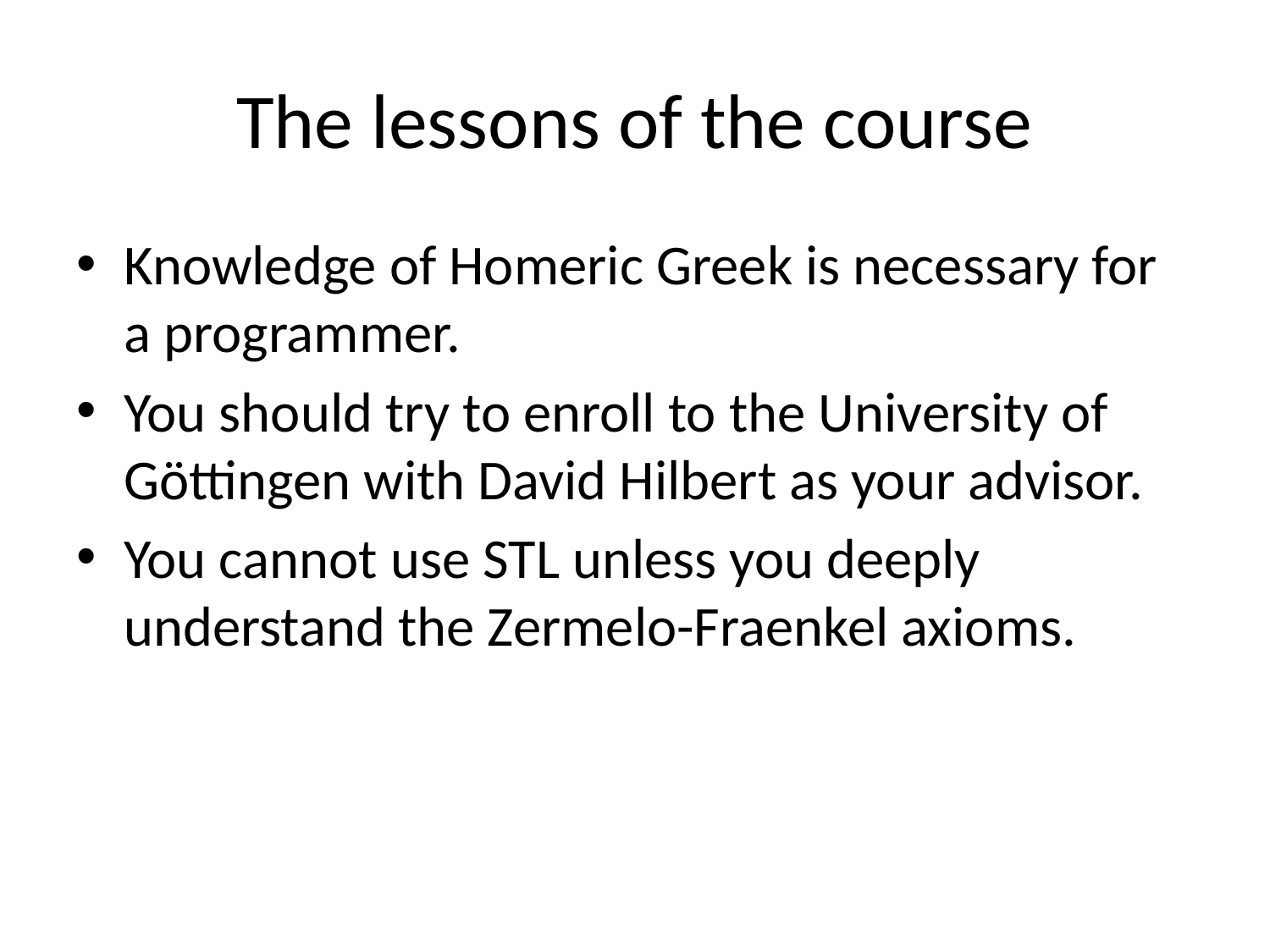

# The lessons of the course
Knowledge of Homeric Greek is necessary for a programmer.
You should try to enroll to the University of ‪Göttingen‬ with David Hilbert as your advisor.
You cannot use STL unless you deeply understand the Zermelo-Fraenkel axioms.